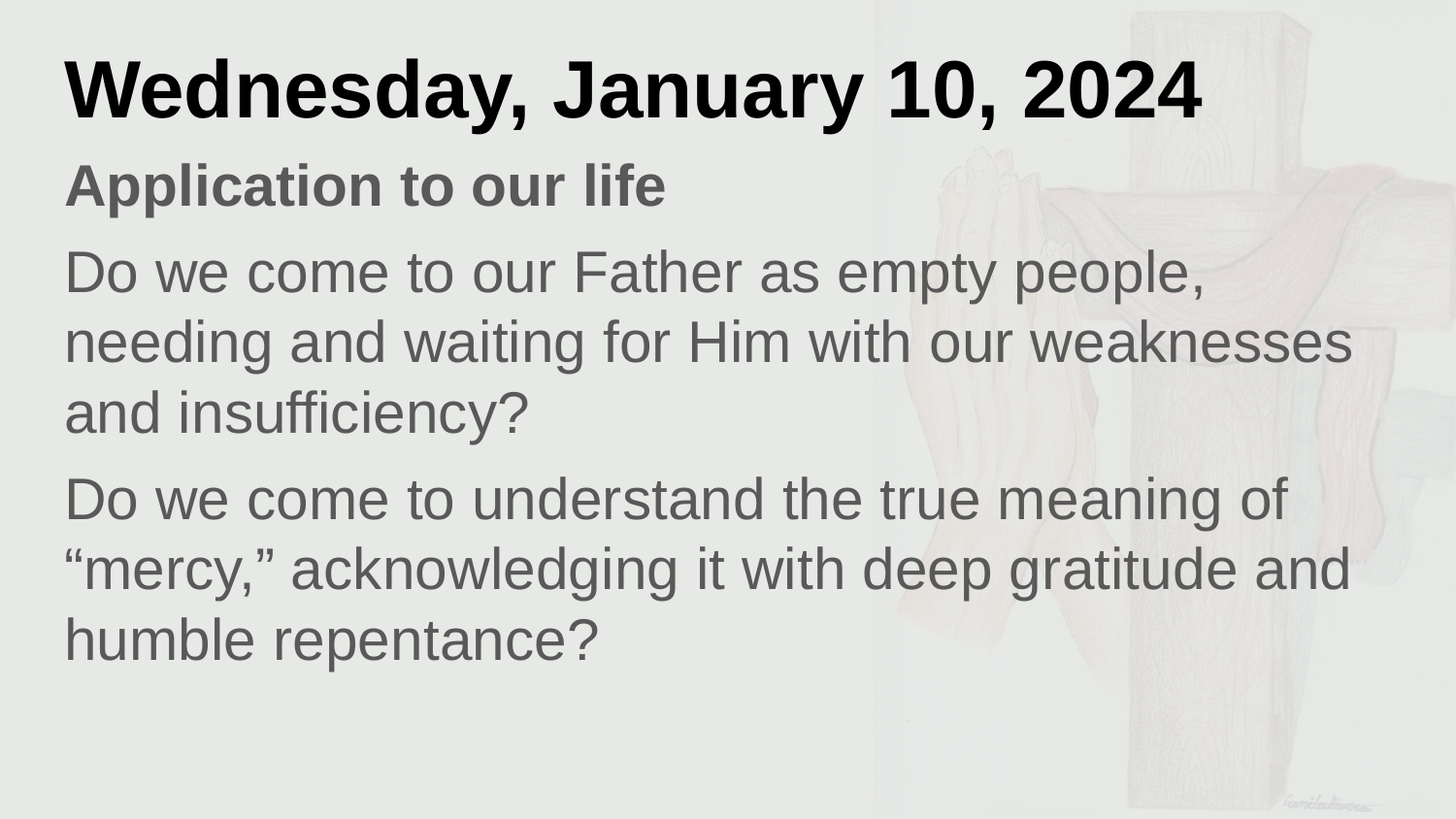

# Wednesday, January 10, 2024
Application to our life
Do we come to our Father as empty people, needing and waiting for Him with our weaknesses and insufficiency?
Do we come to understand the true meaning of “mercy,” acknowledging it with deep gratitude and humble repentance?